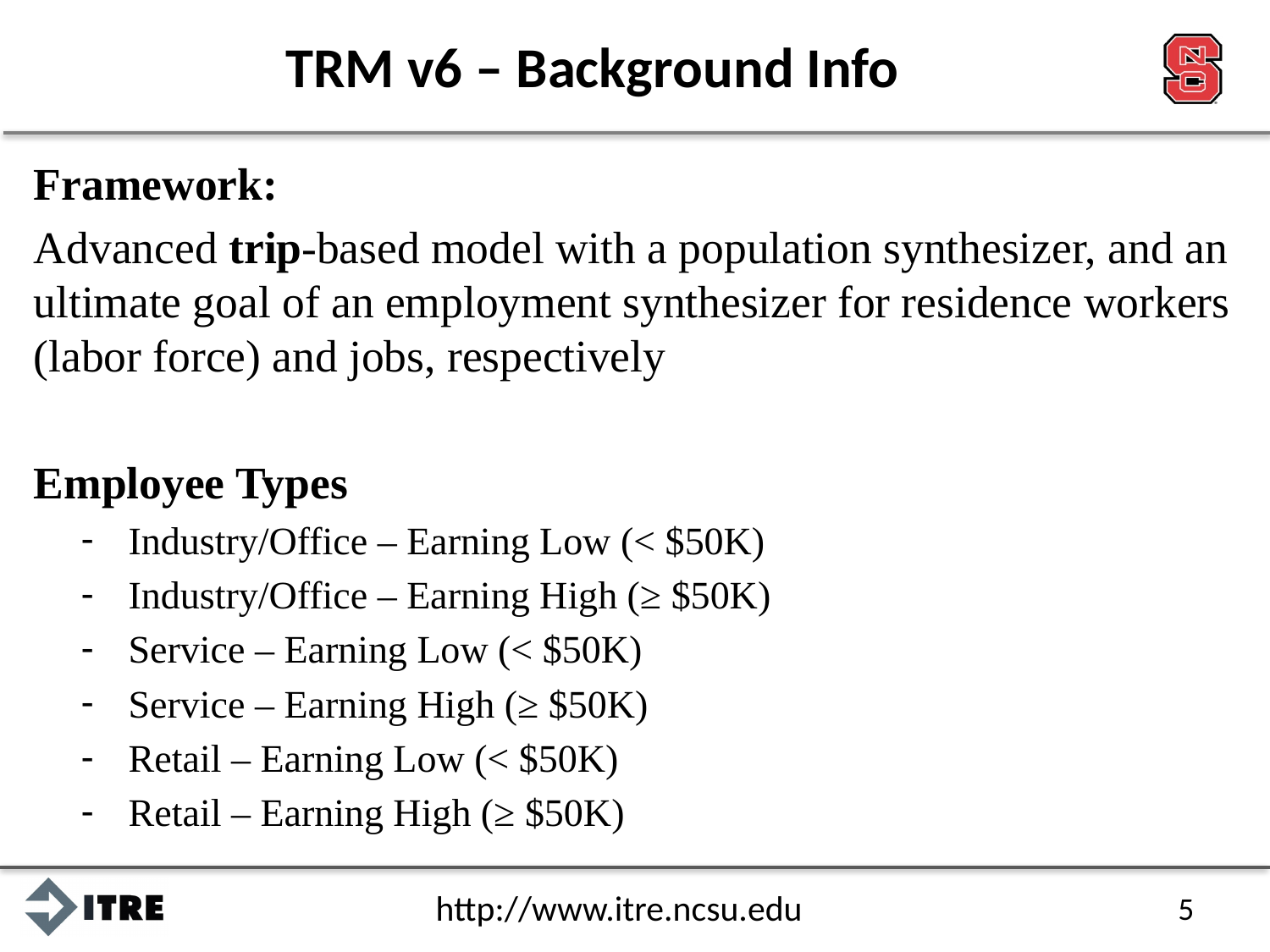

# TRM v6 – Background Info
Framework:
Advanced trip-based model with a population synthesizer, and an ultimate goal of an employment synthesizer for residence workers (labor force) and jobs, respectively

Employee Types
Industry/Office – Earning Low (< $50K)
Industry/Office – Earning High (≥ $50K)
Service – Earning Low (< $50K)
Service – Earning High (≥ $50K)
Retail – Earning Low (< $50K)
Retail – Earning High (≥ $50K)

5